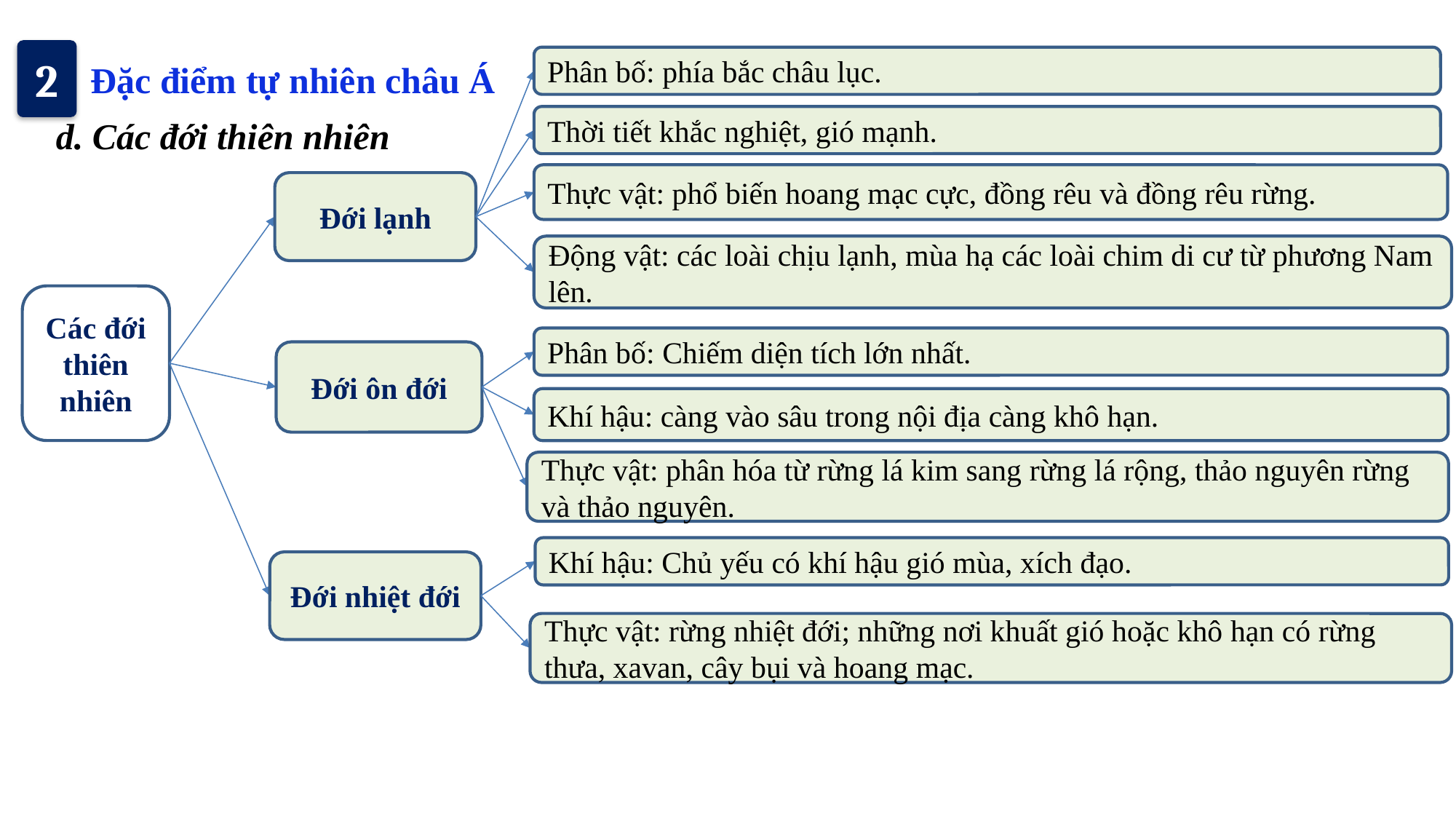

2
Đặc điểm tự nhiên châu Á
Phân bố: phía bắc châu lục.
d. Các đới thiên nhiên
Thời tiết khắc nghiệt, gió mạnh.
Thực vật: phổ biến hoang mạc cực, đồng rêu và đồng rêu rừng.
Đới lạnh
Động vật: các loài chịu lạnh, mùa hạ các loài chim di cư từ phương Nam lên.
Các đới thiên nhiên
Phân bố: Chiếm diện tích lớn nhất.
Đới ôn đới
Khí hậu: càng vào sâu trong nội địa càng khô hạn.
Thực vật: phân hóa từ rừng lá kim sang rừng lá rộng, thảo nguyên rừng và thảo nguyên.
Khí hậu: Chủ yếu có khí hậu gió mùa, xích đạo.
Đới nhiệt đới
Thực vật: rừng nhiệt đới; những nơi khuất gió hoặc khô hạn có rừng thưa, xavan, cây bụi và hoang mạc.